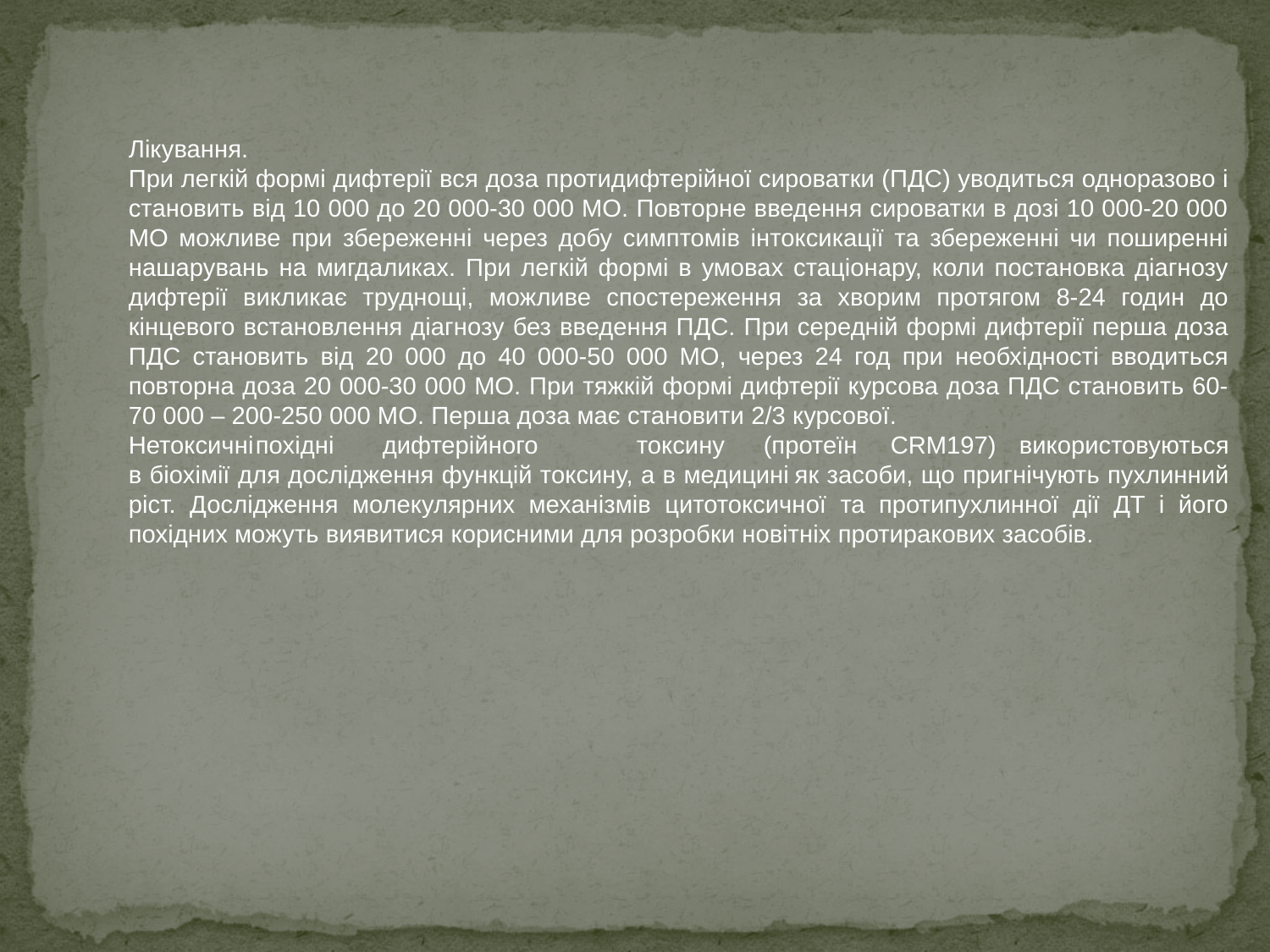

Лікування.
При легкій формі дифтерії вся доза протидифтерійної сироватки (ПДС) уводиться одноразово і становить від 10 000 до 20 000-30 000 МО. Повторне введення сироватки в дозі 10 000-20 000 МО можливе при збереженні через добу симптомів інтоксикації та збереженні чи поширенні нашарувань на мигдаликах. При легкій формі в умовах стаціонару, коли постановка діагнозу дифтерії викликає труднощі, можливе спостереження за хворим протягом 8-24 годин до кінцевого встановлення діагнозу без введення ПДС. При середній формі дифтерії перша доза ПДС становить від 20 000 до 40 000-50 000 МО, через 24 год при необхідності вводиться повторна доза 20 000-30 000 МО. При тяжкій формі дифтерії курсова доза ПДС становить 60-70 000 – 200-250 000 МО. Перша доза має становити 2/3 курсової.
Нетоксичні	похідні	дифтерійного	токсину	(протеїн	CRM197) використовуються в біохімії для дослідження функцій токсину, а в медицині як засоби, що пригнічують пухлинний ріст. Дослідження молекулярних механізмів цитотоксичної та протипухлинної дії ДТ і його похідних можуть виявитися корисними для розробки новітніх протиракових засобів.